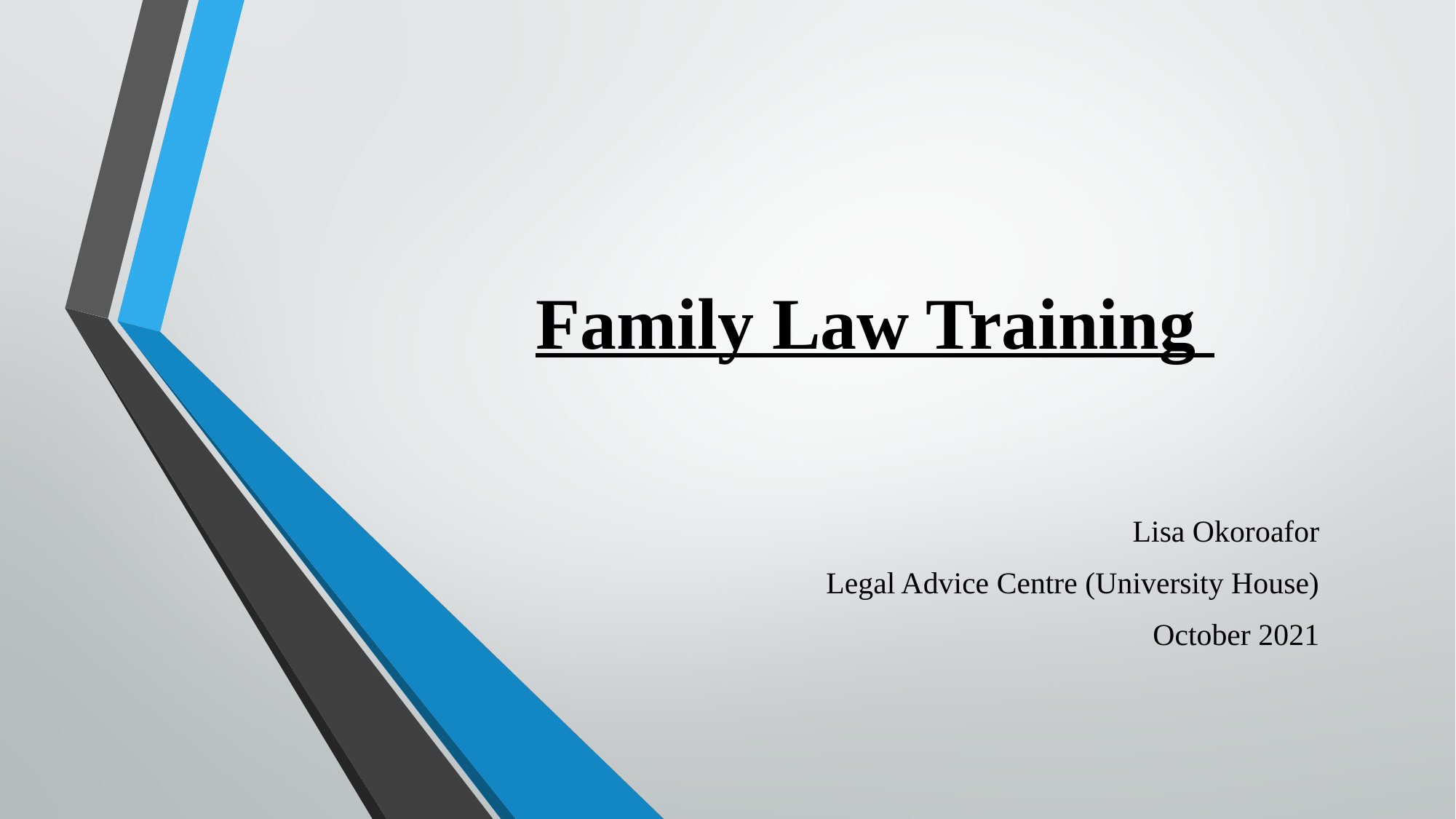

# Family Law Training
Lisa Okoroafor
Legal Advice Centre (University House)
October 2021